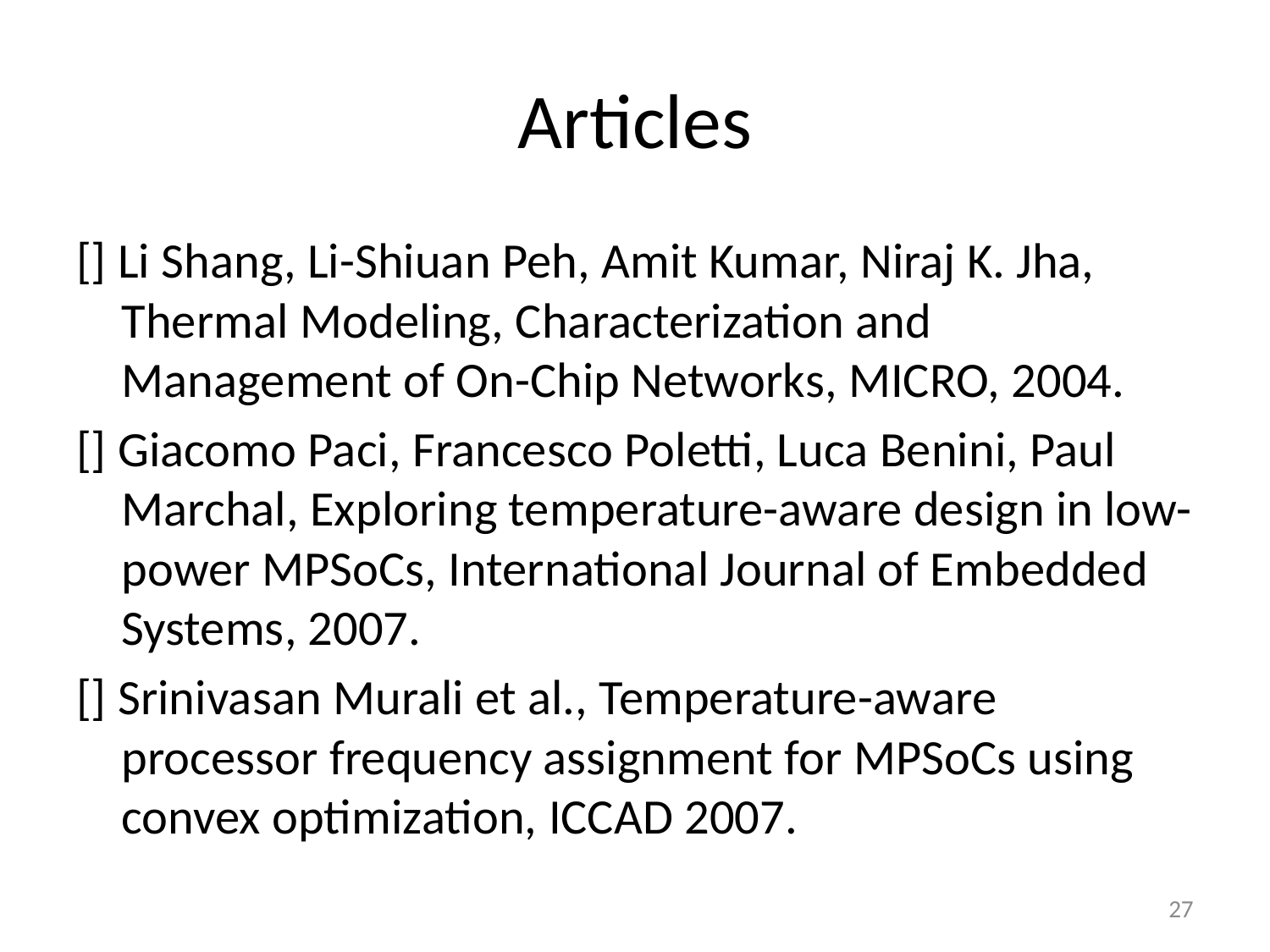

# Articles
[] Li Shang, Li-Shiuan Peh, Amit Kumar, Niraj K. Jha, Thermal Modeling, Characterization and Management of On-Chip Networks, MICRO, 2004.
[] Giacomo Paci, Francesco Poletti, Luca Benini, Paul Marchal, Exploring temperature-aware design in low-power MPSoCs, International Journal of Embedded Systems, 2007.
[] Srinivasan Murali et al., Temperature-aware processor frequency assignment for MPSoCs using convex optimization, ICCAD 2007.

27